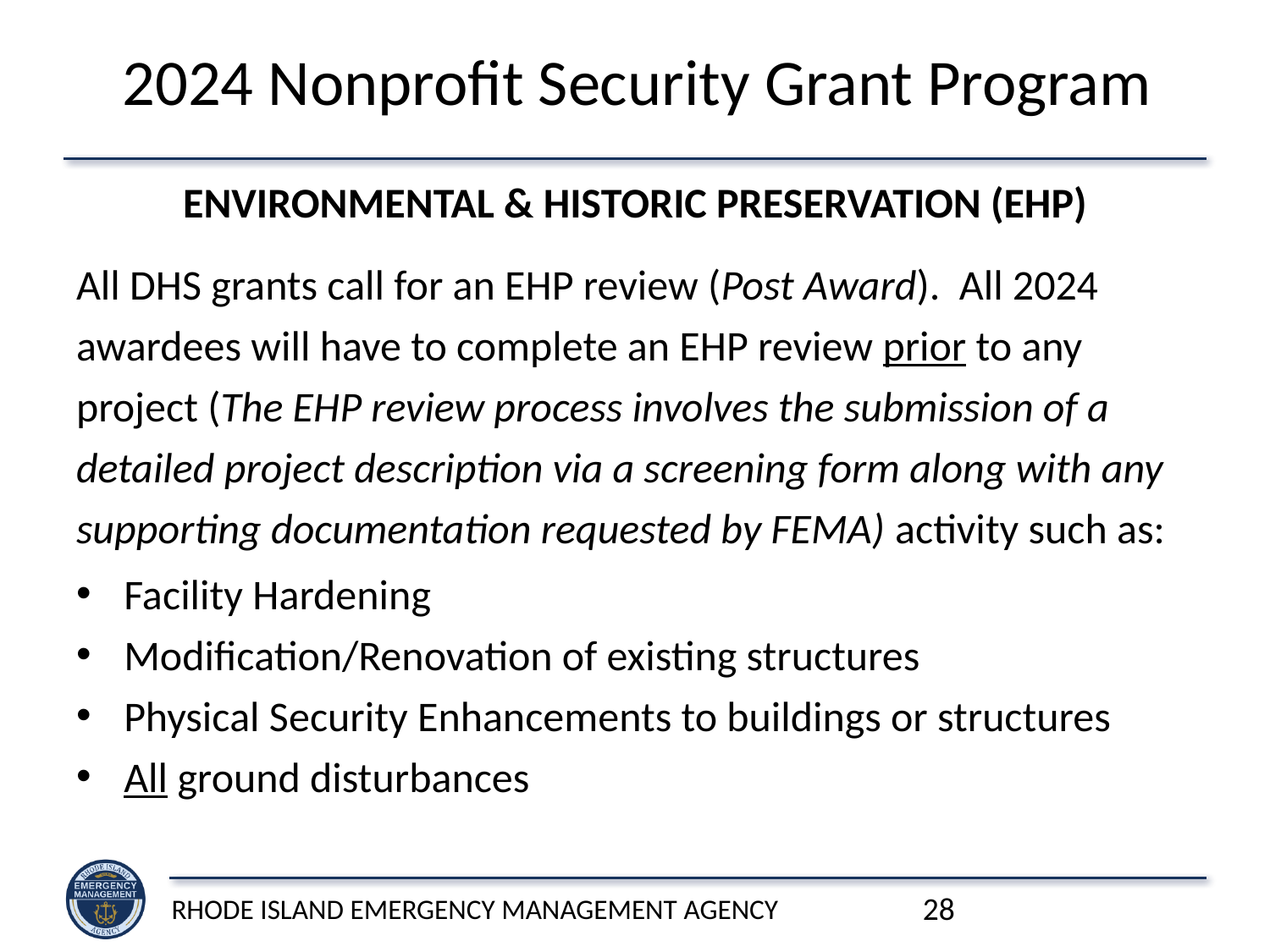

# 2024 Nonprofit Security Grant Program
ENVIRONMENTAL & HISTORIC PRESERVATION (EHP)
All DHS grants call for an EHP review (Post Award).  All 2024 awardees will have to complete an EHP review prior to any project (The EHP review process involves the submission of a detailed project description via a screening form along with any supporting documentation requested by FEMA) activity such as:
Facility Hardening
Modification/Renovation of existing structures
Physical Security Enhancements to buildings or structures
All ground disturbances

Rhode Island Emergency Management Agency
28